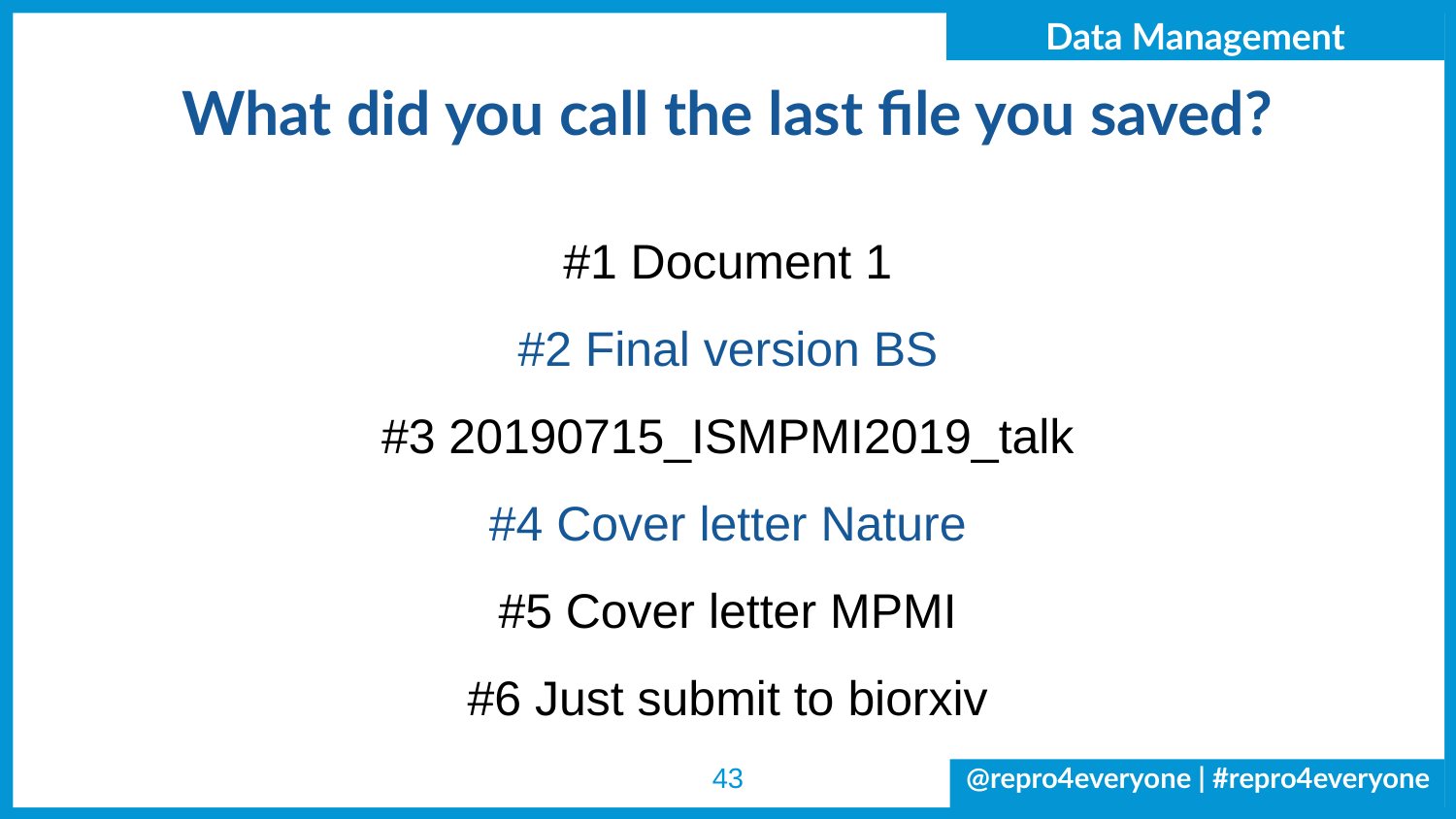

Data Management
# What did you call the last file you saved?
#1 Document 1
#2 Final version BS
#3 20190715_ISMPMI2019_talk
#4 Cover letter Nature
#5 Cover letter MPMI
#6 Just submit to biorxiv

43